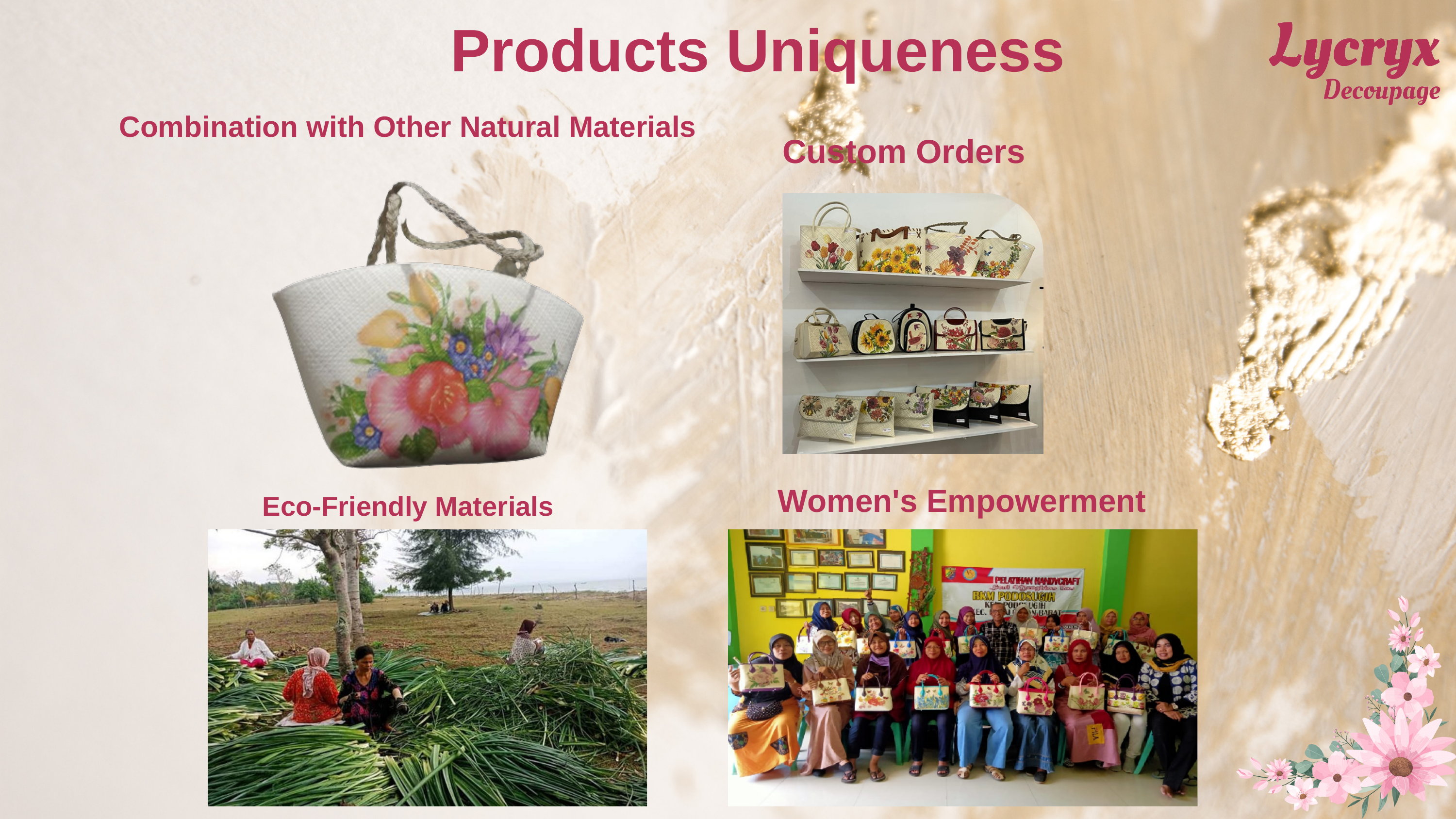

Products Uniqueness
Combination with Other Natural Materials
Custom Orders

Women's Empowerment
Eco-Friendly Materials